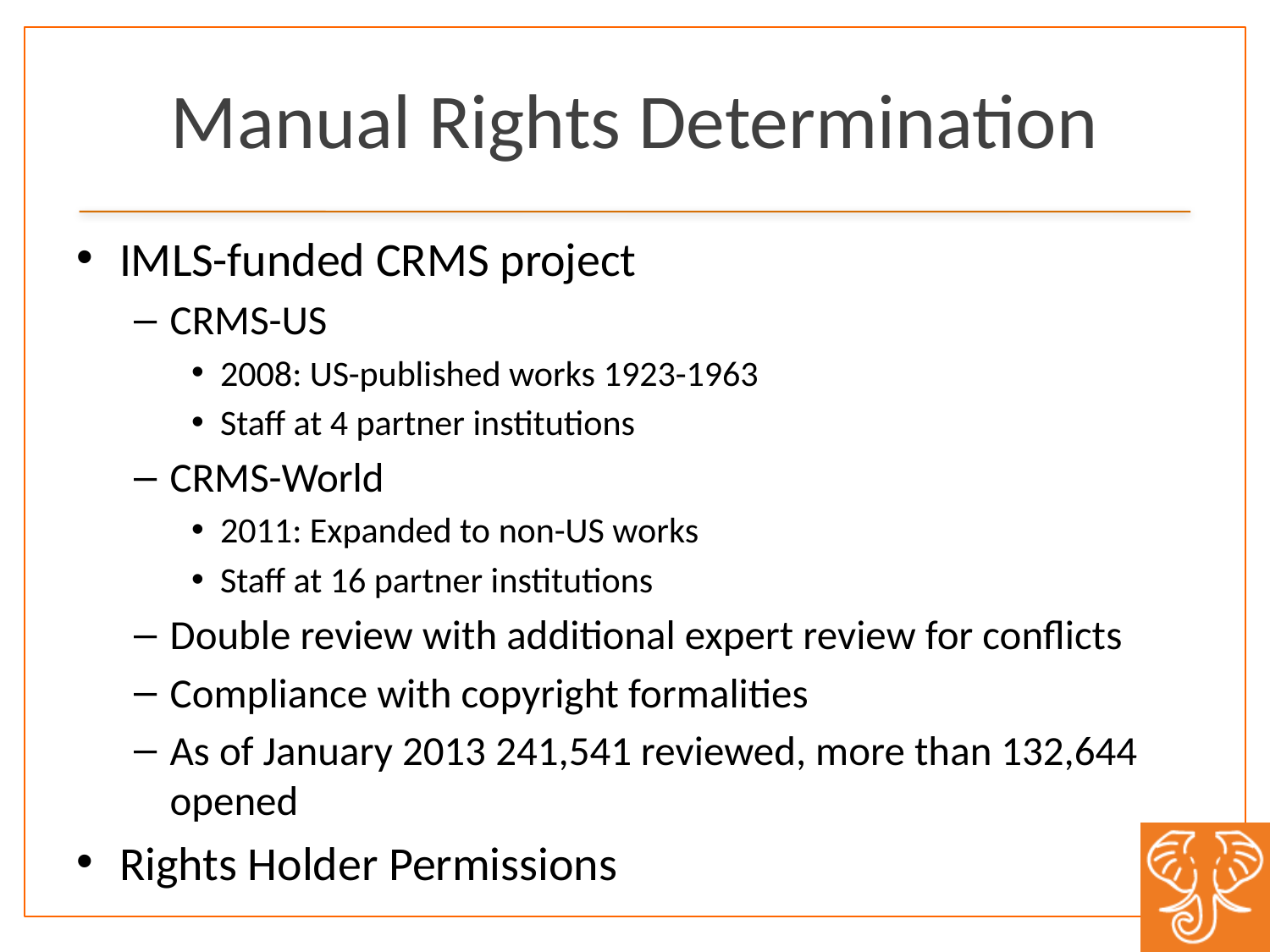

# Manual Rights Determination
IMLS-funded CRMS project
CRMS-US
2008: US-published works 1923-1963
Staff at 4 partner institutions
CRMS-World
2011: Expanded to non-US works
Staff at 16 partner institutions
Double review with additional expert review for conflicts
Compliance with copyright formalities
As of January 2013 241,541 reviewed, more than 132,644 opened
Rights Holder Permissions